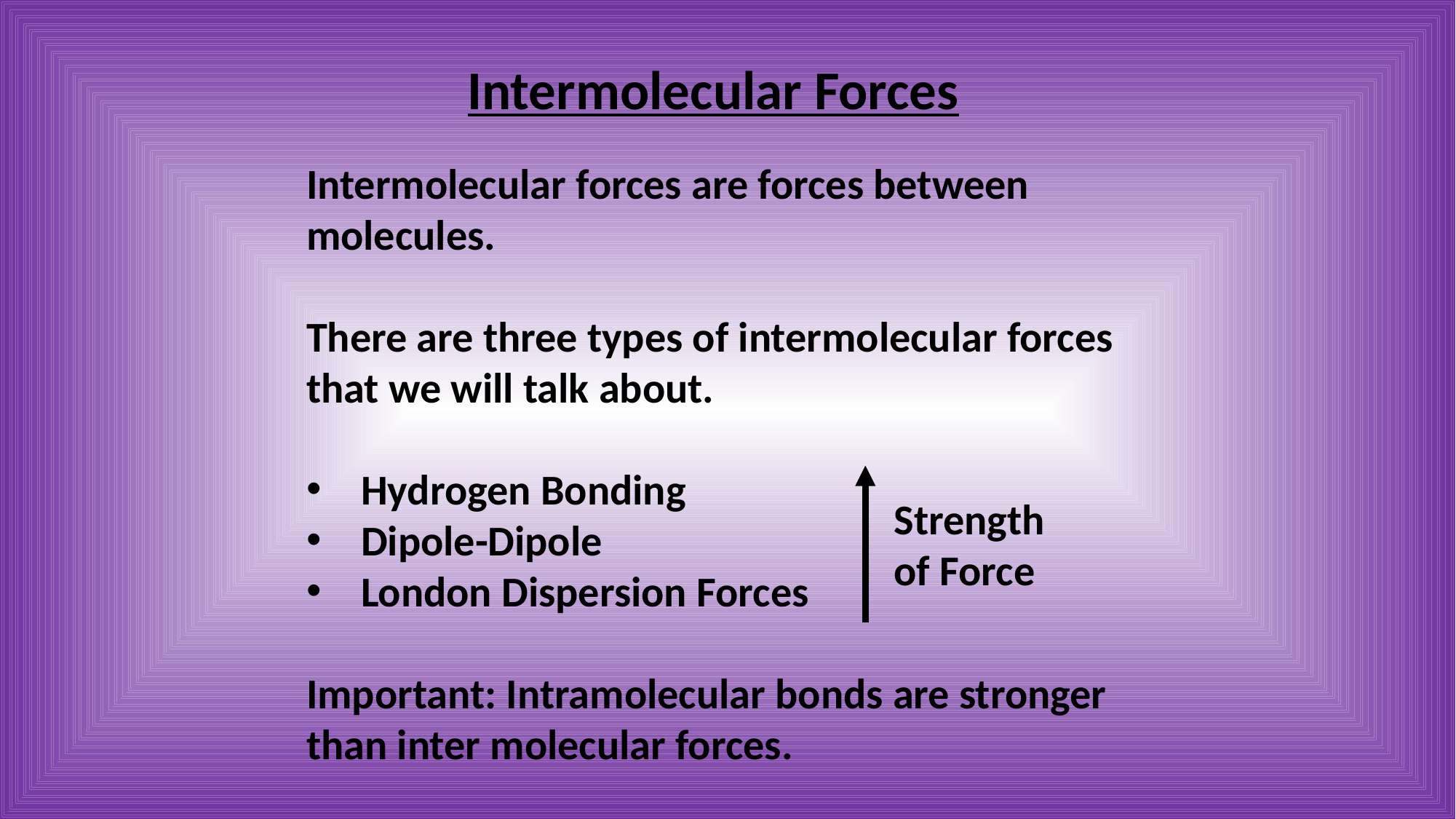

Intermolecular Forces
Intermolecular forces are forces between molecules.

There are three types of intermolecular forces that we will talk about.

Hydrogen Bonding
Dipole-Dipole
London Dispersion Forces

Important: Intramolecular bonds are stronger than inter molecular forces.
Strength of Force